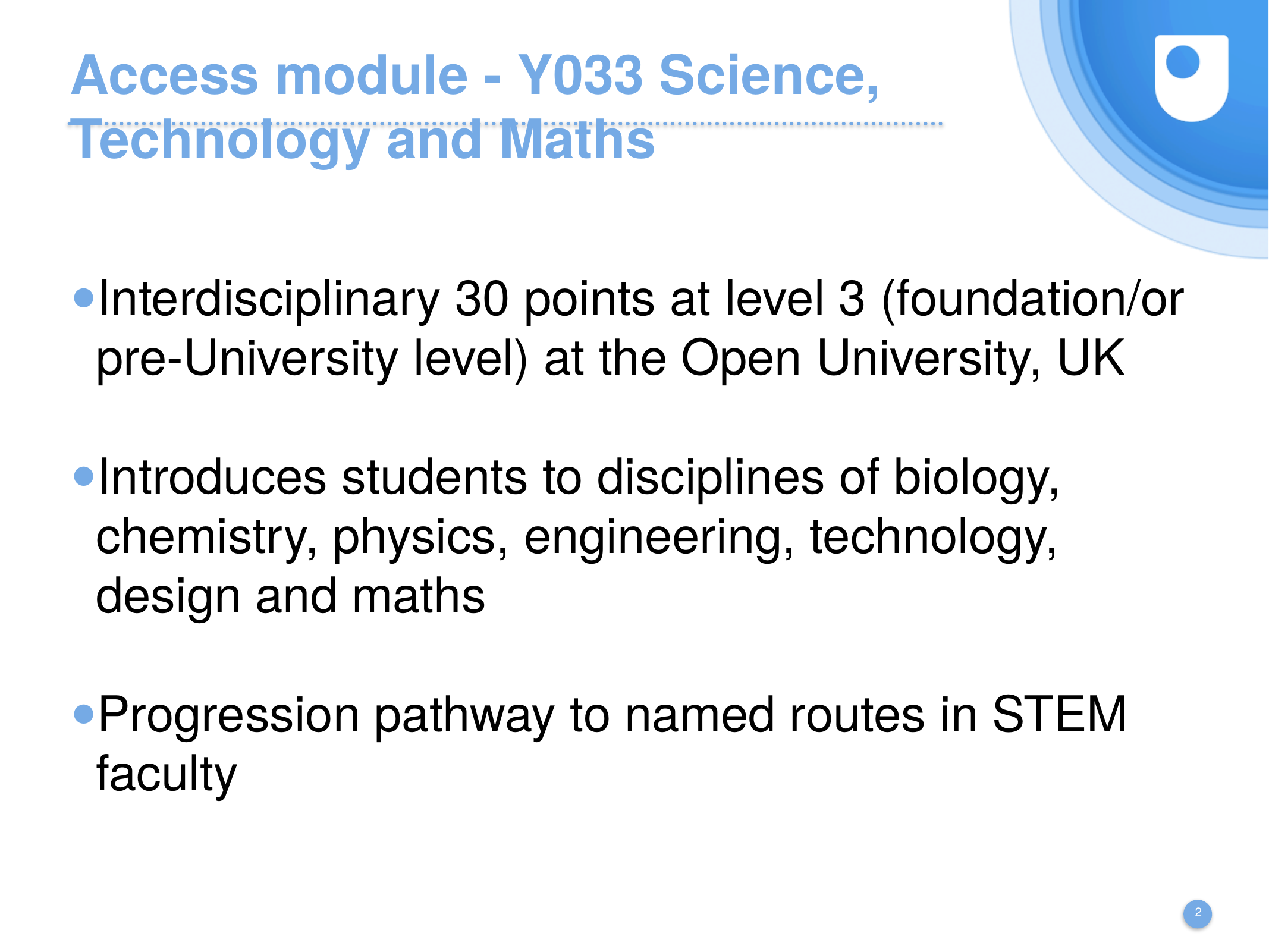

# Access module - Y033 Science, Technology and Maths
Interdisciplinary 30 points at level 3 (foundation/or pre-University level) at the Open University, UK

Introduces students to disciplines of biology, chemistry, physics, engineering, technology, design and maths

Progression pathway to named routes in STEM faculty
2